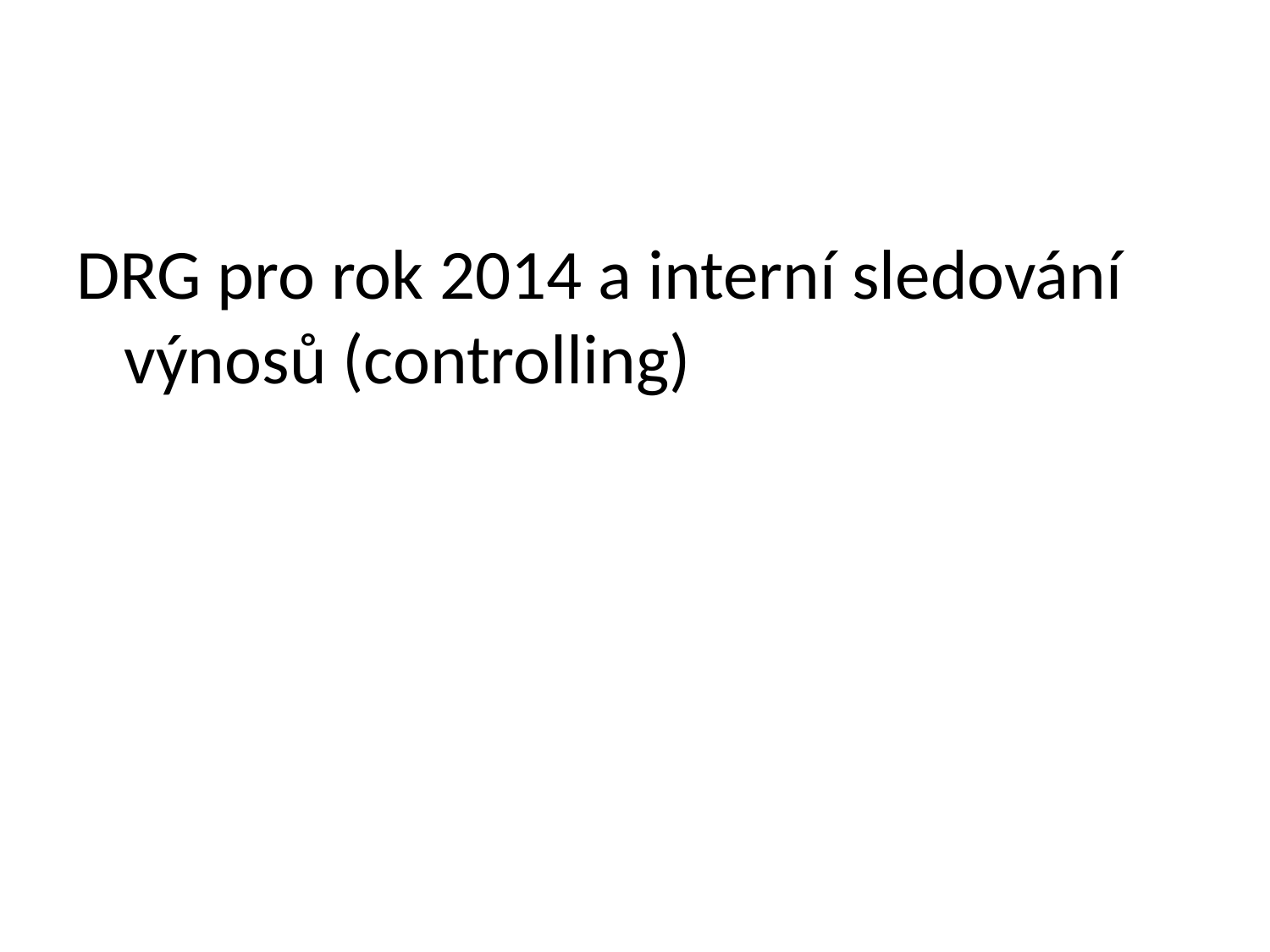

#
DRG pro rok 2014 a interní sledování výnosů (controlling)